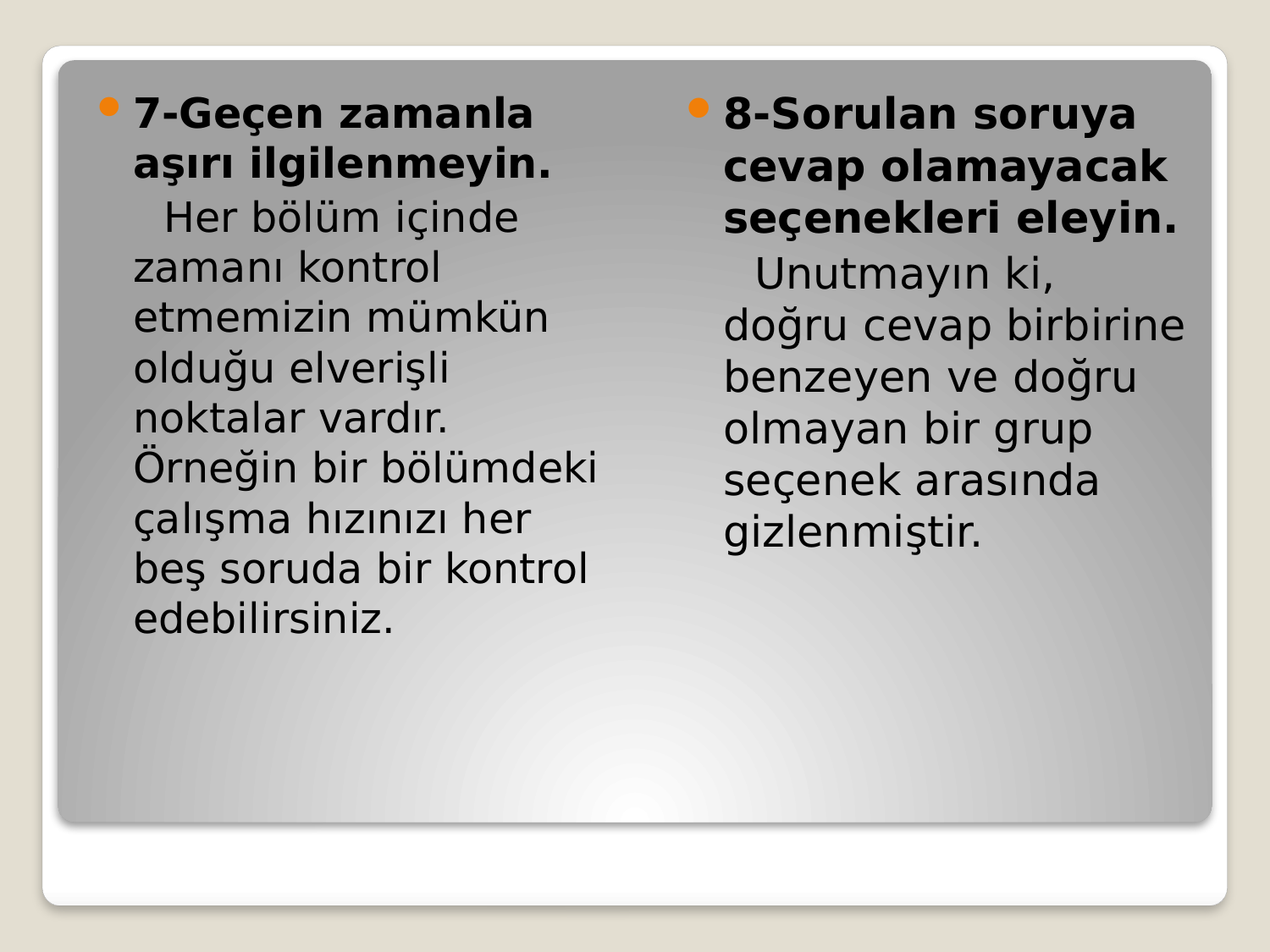

7-Geçen zamanla aşırı ilgilenmeyin.
     Her bölüm içinde zamanı kontrol etmemizin mümkün olduğu elverişli noktalar vardır. Örneğin bir bölümdeki çalışma hızınızı her beş soruda bir kontrol edebilirsiniz.

8-Sorulan soruya cevap olamayacak seçenekleri eleyin.
     Unutmayın ki, doğru cevap birbirine benzeyen ve doğru olmayan bir grup seçenek arasında gizlenmiştir.
#